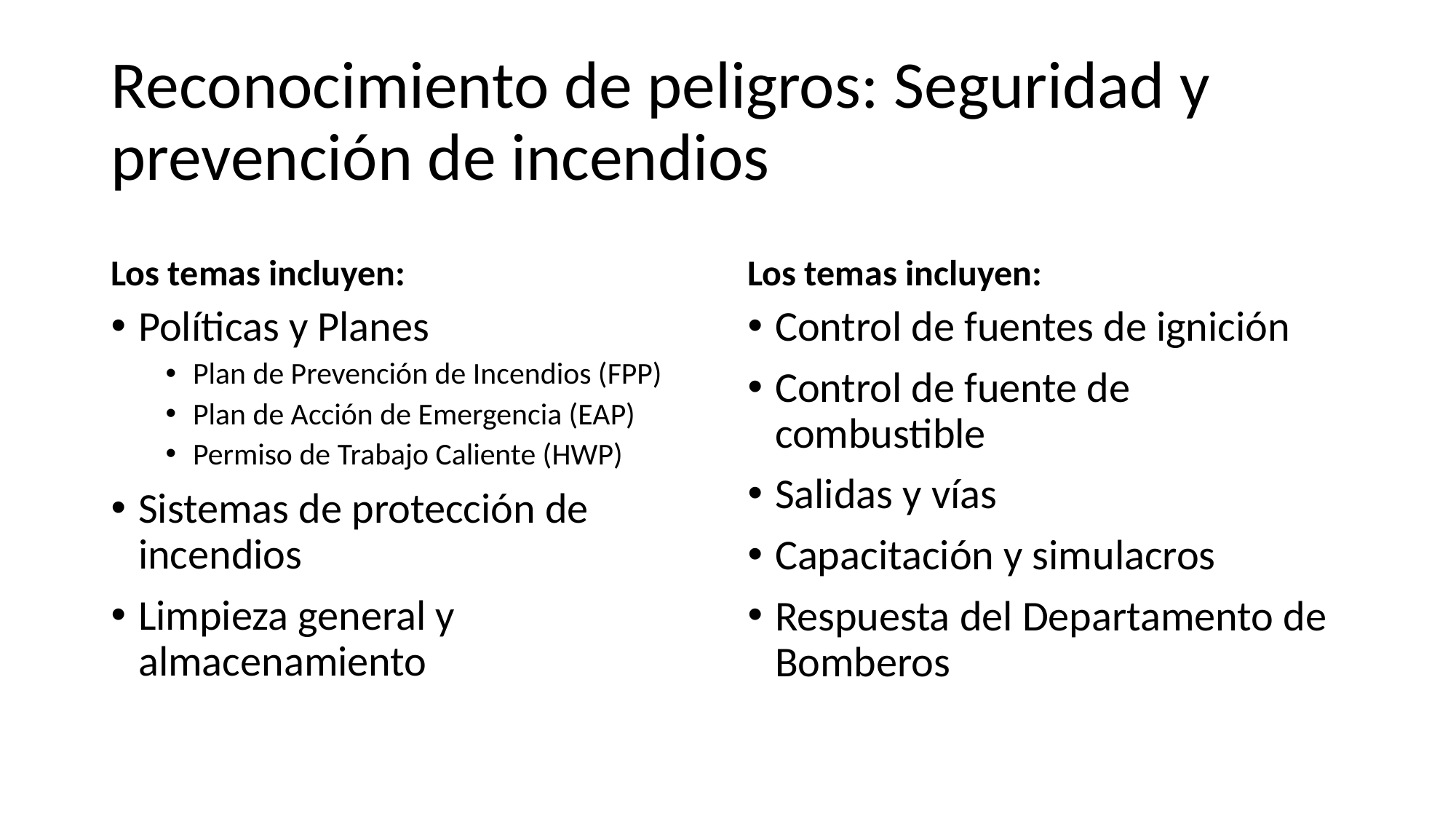

# Reconocimiento de peligros: Seguridad y prevención de incendios
Los temas incluyen:
Los temas incluyen:
Políticas y Planes
Plan de Prevención de Incendios (FPP)
Plan de Acción de Emergencia (EAP)
Permiso de Trabajo Caliente (HWP)
Sistemas de protección de incendios
Limpieza general y almacenamiento
Control de fuentes de ignición
Control de fuente de combustible
Salidas y vías
Capacitación y simulacros
Respuesta del Departamento de Bomberos